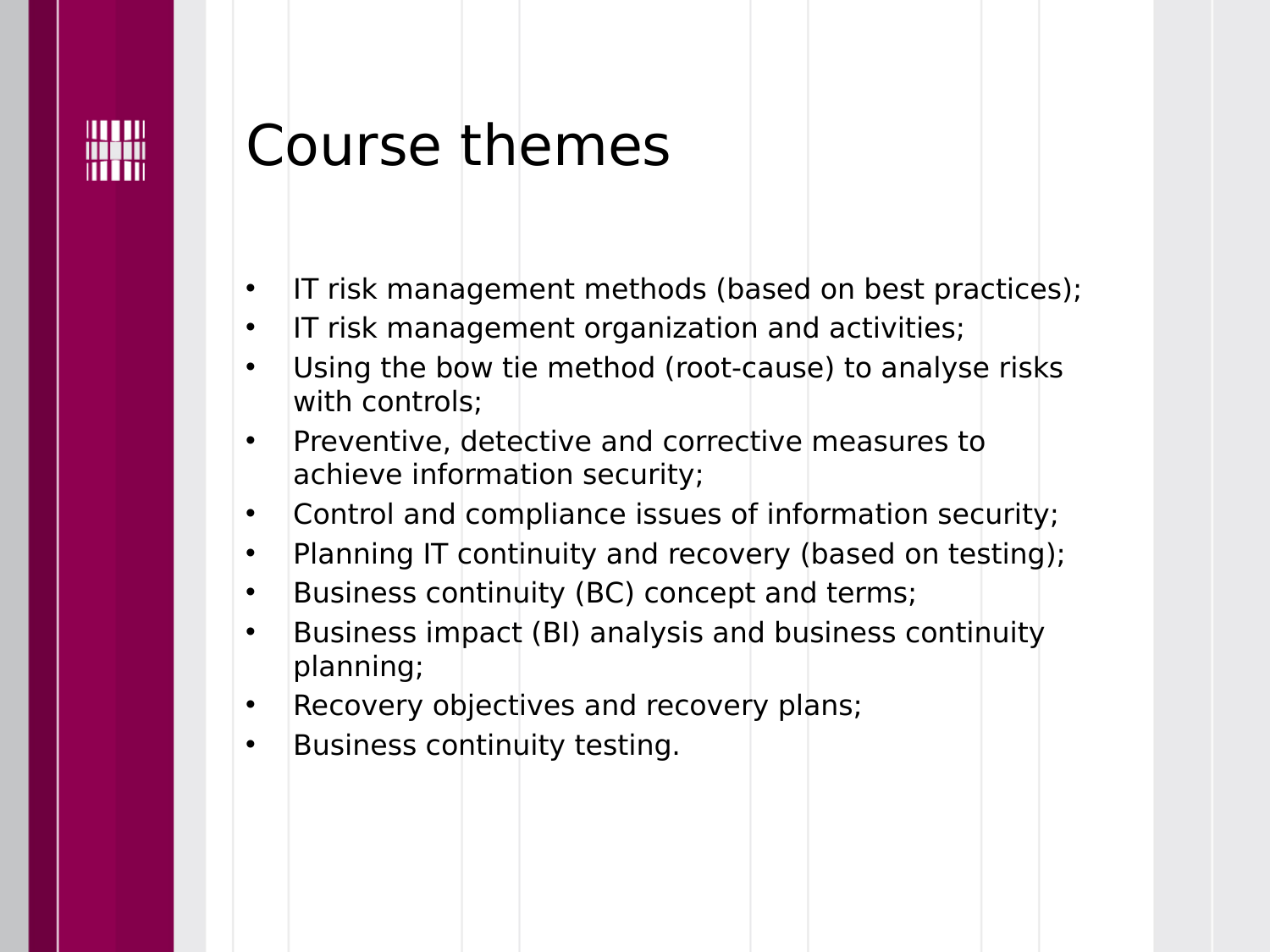

# Course themes
IT risk management methods (based on best practices);
IT risk management organization and activities;
Using the bow tie method (root-cause) to analyse risks with controls;
Preventive, detective and corrective measures to achieve information security;
Control and compliance issues of information security;
Planning IT continuity and recovery (based on testing);
Business continuity (BC) concept and terms;
Business impact (BI) analysis and business continuity planning;
Recovery objectives and recovery plans;
Business continuity testing.